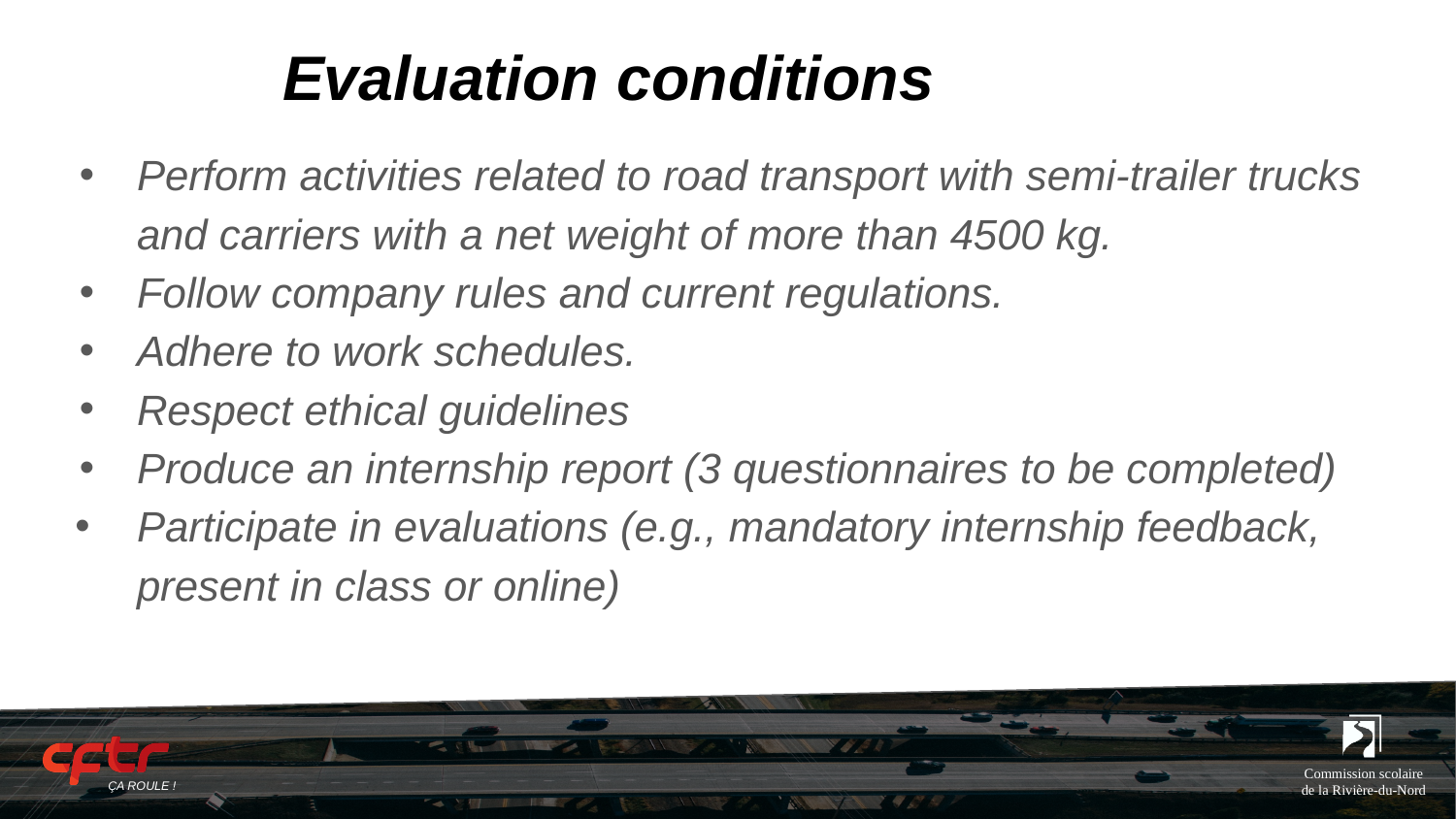

# Evaluation conditions
Perform activities related to road transport with semi-trailer trucks and carriers with a net weight of more than 4500 kg.
Follow company rules and current regulations.
Adhere to work schedules.
Respect ethical guidelines
Produce an internship report (3 questionnaires to be completed)
Participate in evaluations (e.g., mandatory internship feedback, present in class or online)